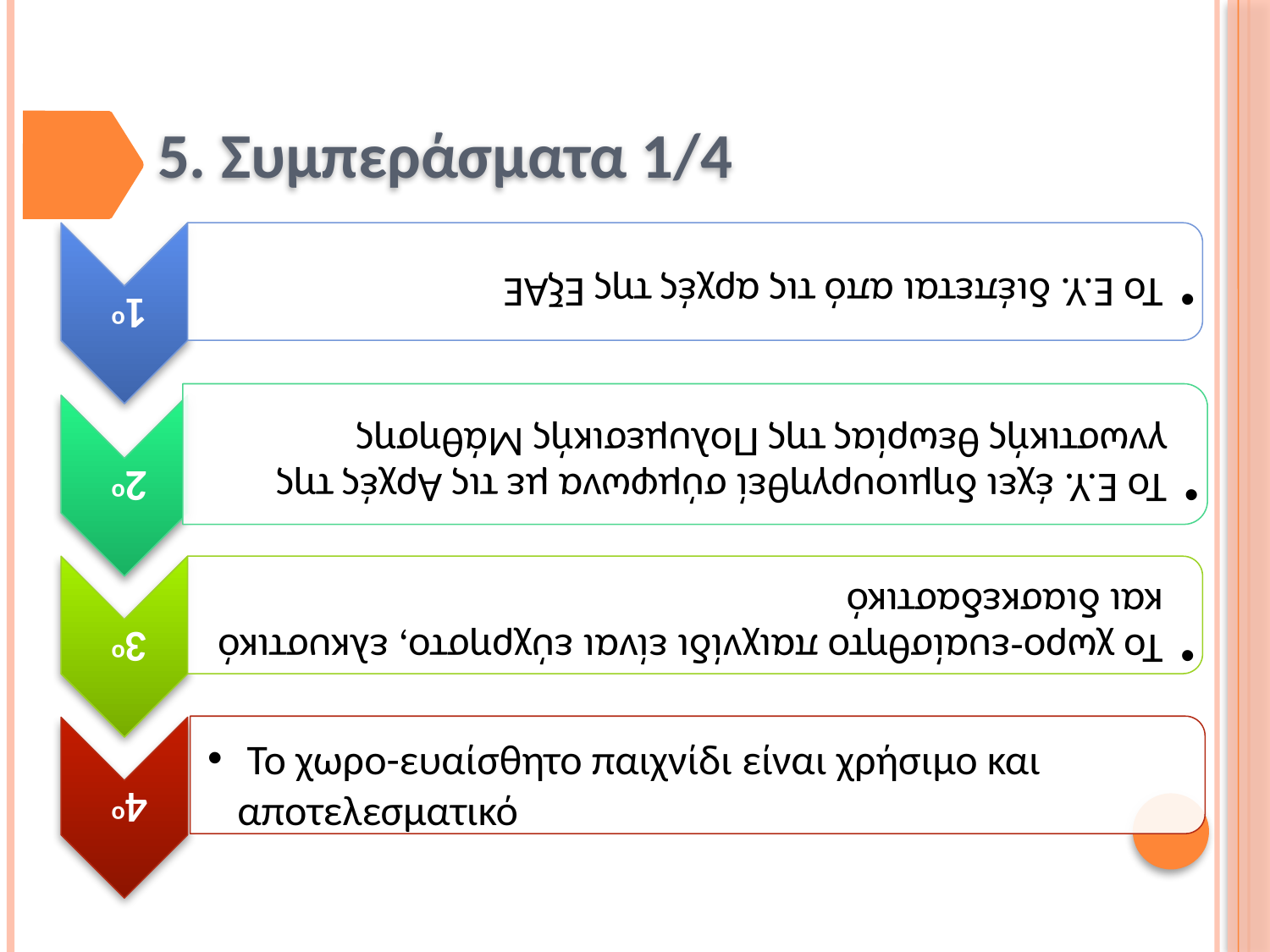

# 5. Συμπεράσματα 1/4
1ο
Το Ε.Υ. διέπεται από τις αρχές της ΕξΑΕ
2ο
Το Ε.Υ. έχει δημιουργηθεί σύμφωνα με τις Αρχές της γνωστικής θεωρίας της Πολυμεσικής Μάθησης
3ο
Το χωρο-ευαίσθητο παιχνίδι είναι εύχρηστο, ελκυστικό και διασκεδαστικό
4ο
 Το χωρο-ευαίσθητο παιχνίδι είναι χρήσιμο και αποτελεσματικό